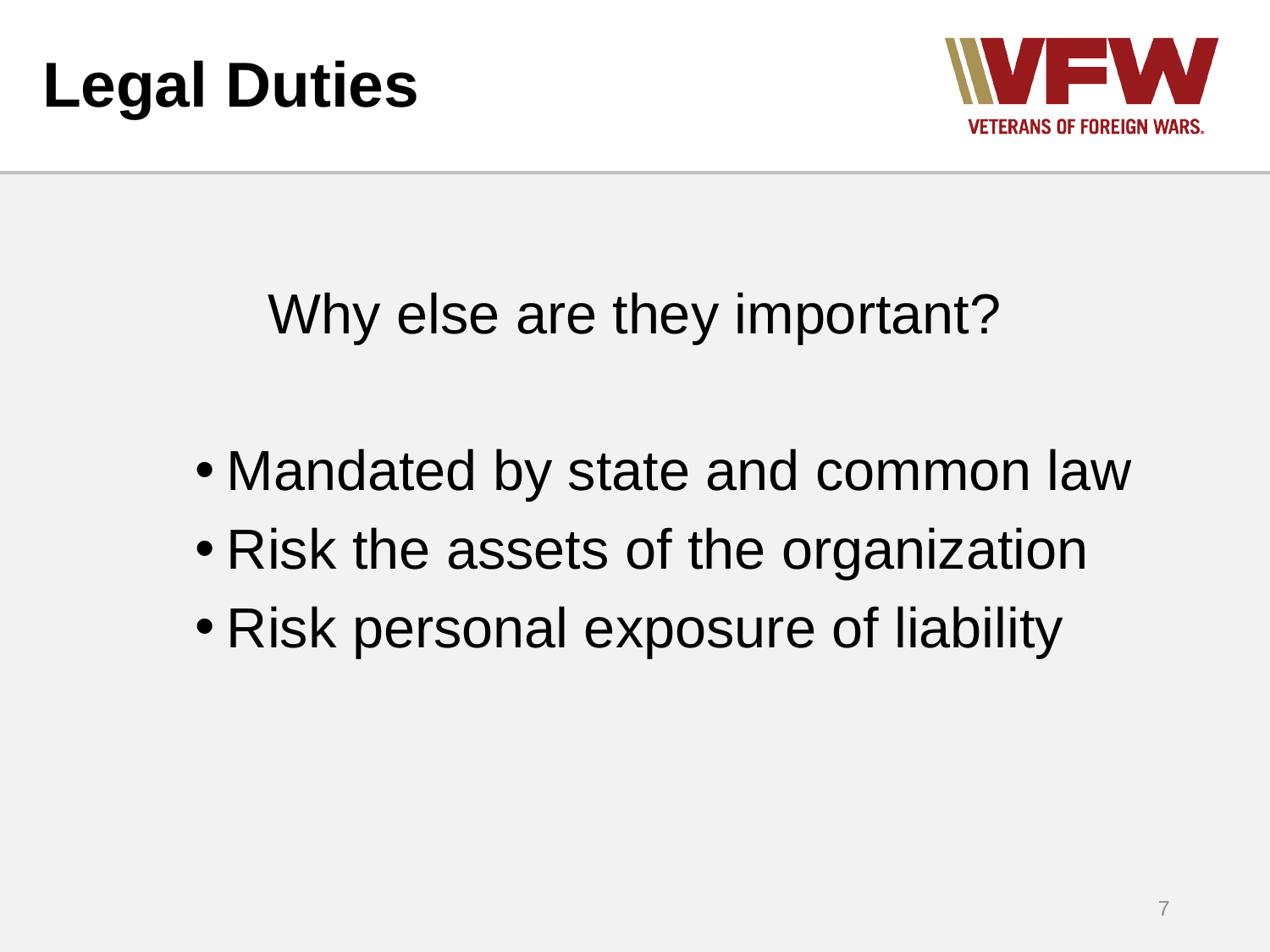

# Legal Duties

Why else are they important?

Mandated by state and common law
Risk the assets of the organization
Risk personal exposure of liability

7